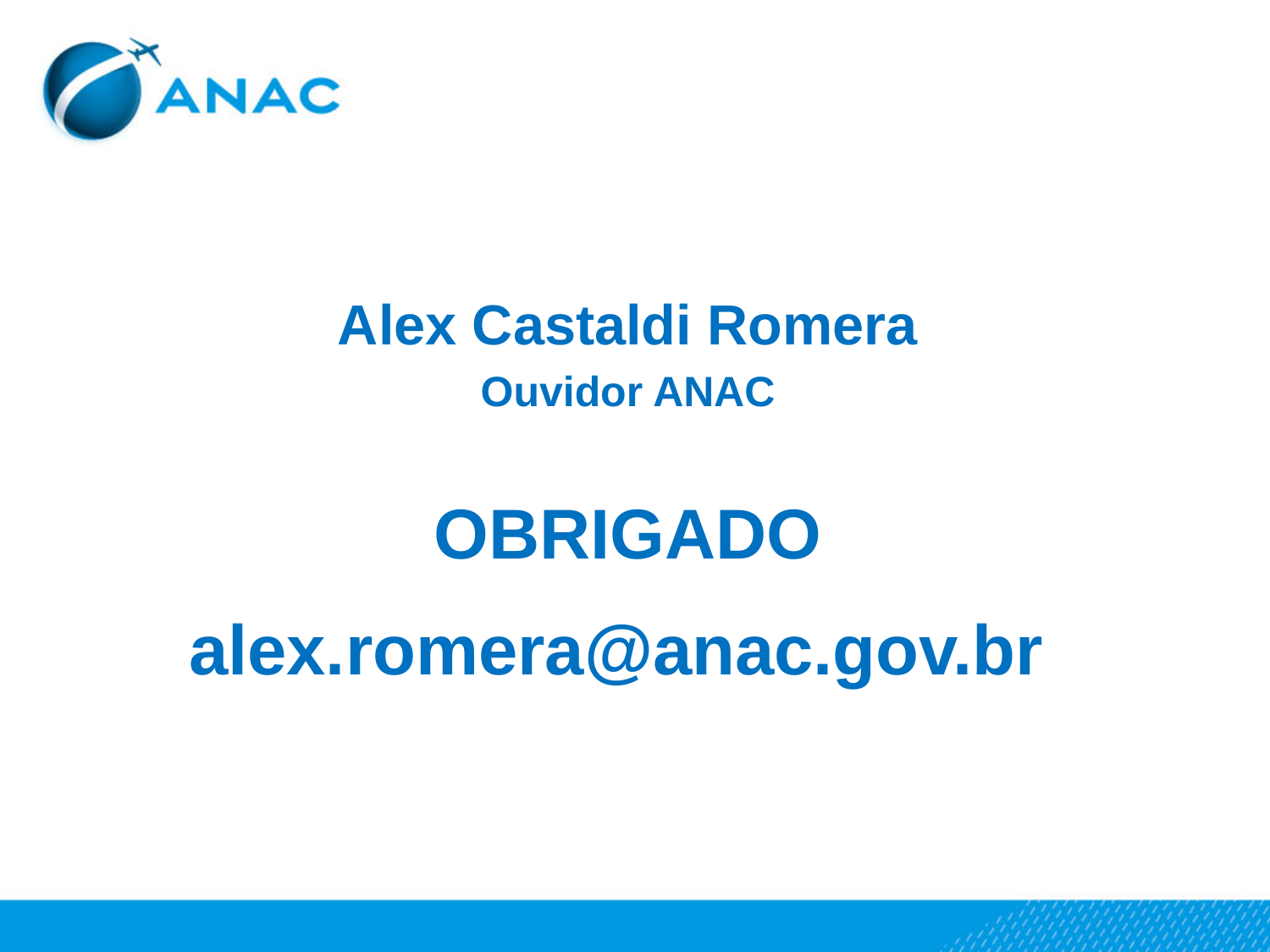

#
Alex Castaldi Romera
Ouvidor ANAC

OBRIGADO
alex.romera@anac.gov.br